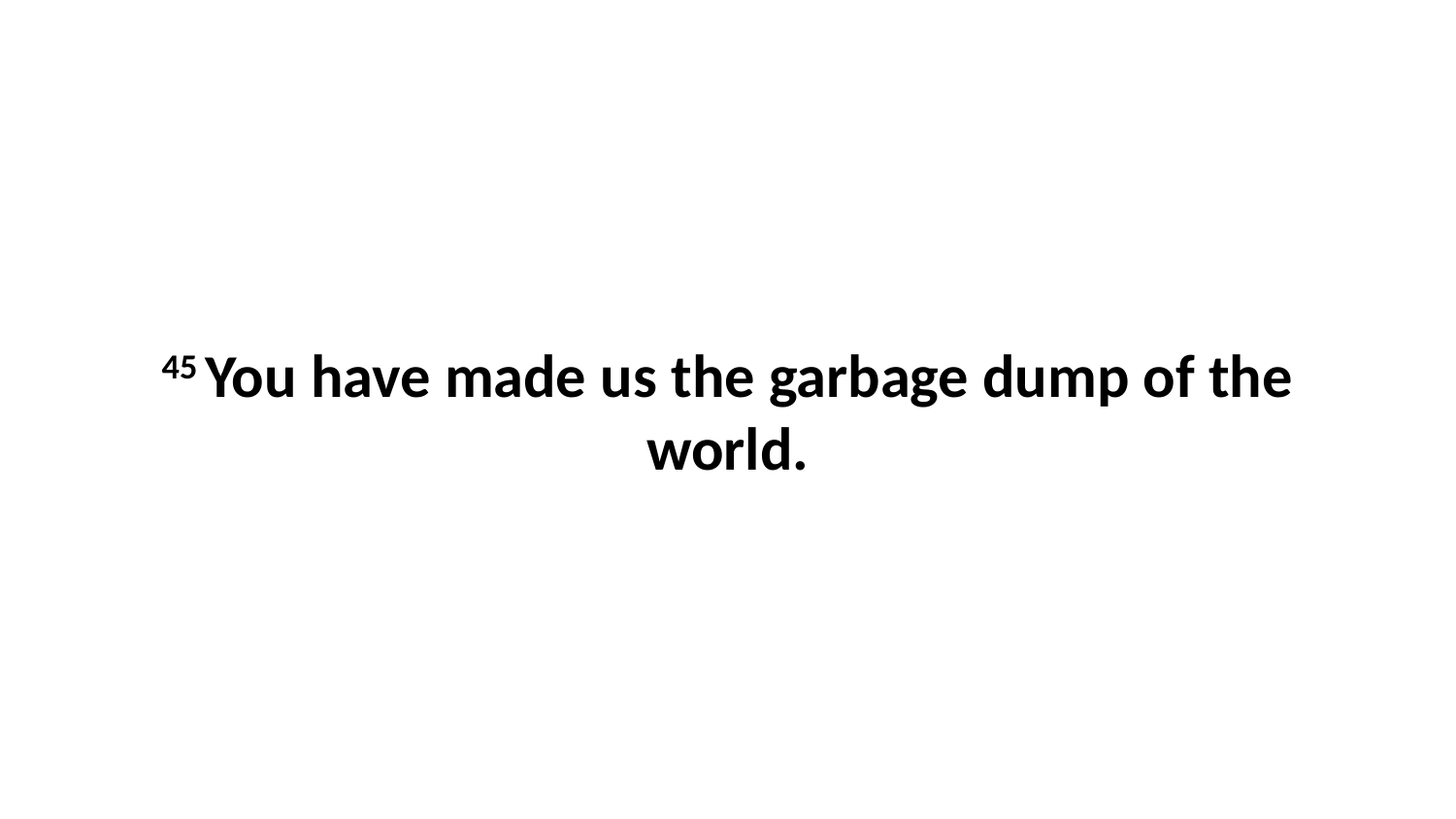

45 You have made us the garbage dump of the world.